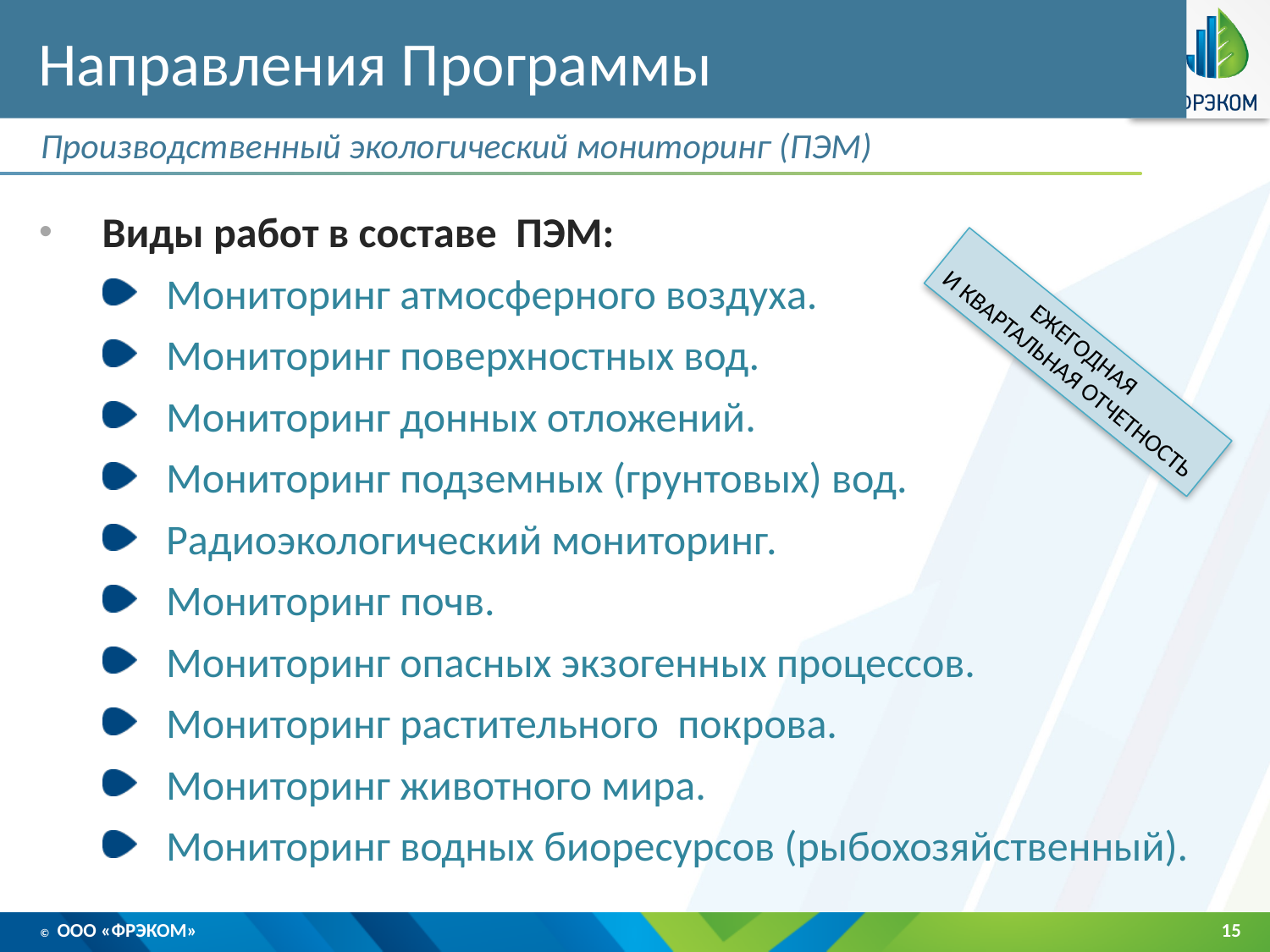

# Направления Программы
Производственный экологический мониторинг (ПЭМ)
Виды работ в составе  ПЭМ:
Мониторинг атмосферного воздуха.
Мониторинг поверхностных вод.
Мониторинг донных отложений.
Мониторинг подземных (грунтовых) вод.
Радиоэкологический мониторинг.
Мониторинг почв.
Мониторинг опасных экзогенных процессов.
Мониторинг растительного  покрова.
Мониторинг животного мира.
Мониторинг водных биоресурсов (рыбохозяйственный).

ЕЖЕГОДНАЯ
И КВАРТАЛЬНАЯ ОТЧЕТНОСТЬ
15
©